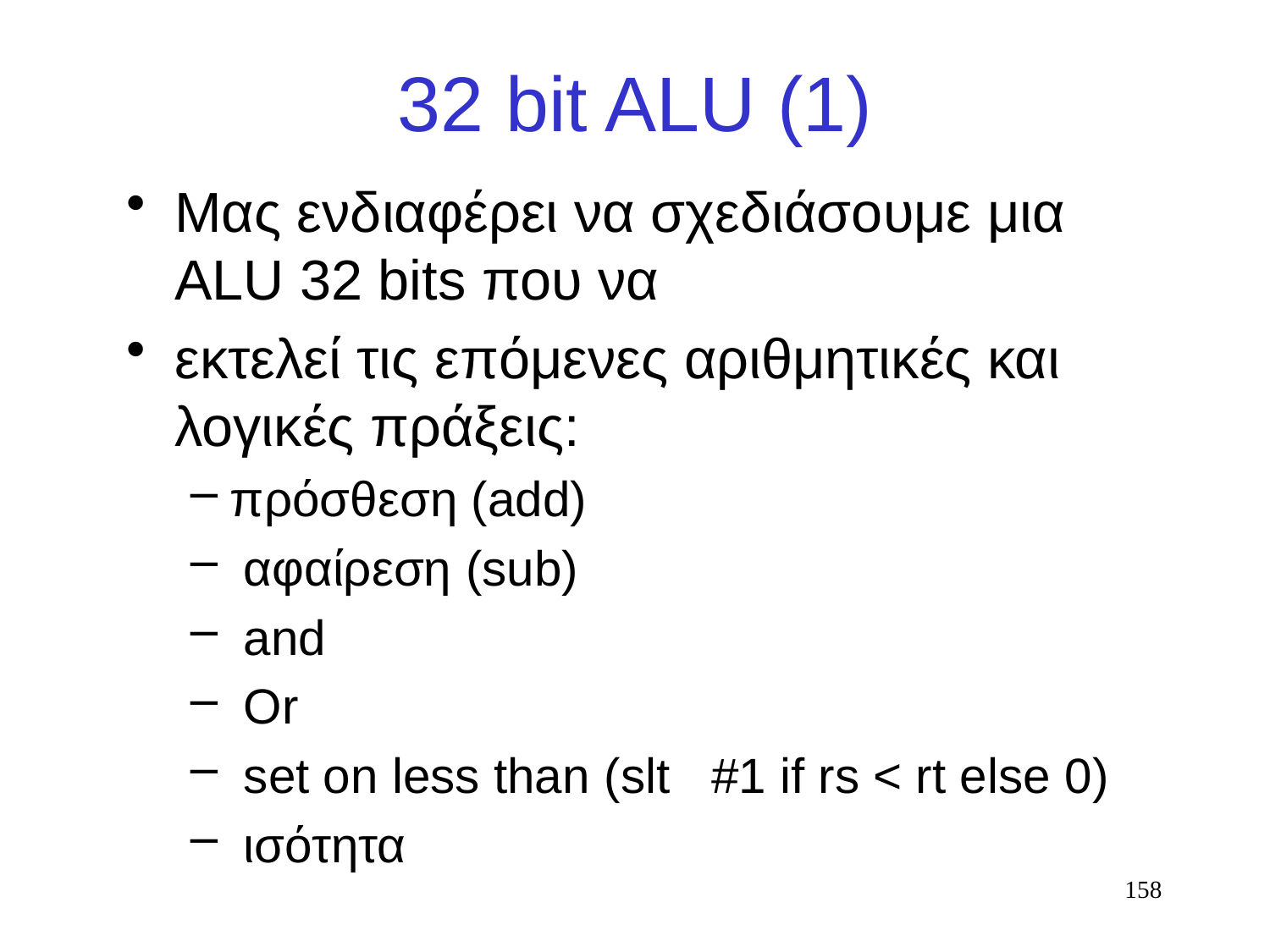

# 32 bit ALU (1)
Μας ενδιαφέρει να σχεδιάσουμε μια ALU 32 bits που να
εκτελεί τις επόμενες αριθμητικές και λογικές πράξεις:
πρόσθεση (add)
 αφαίρεση (sub)
 and
 Or
 set on less than (slt   #1 if rs < rt else 0)
 ισότητα

158